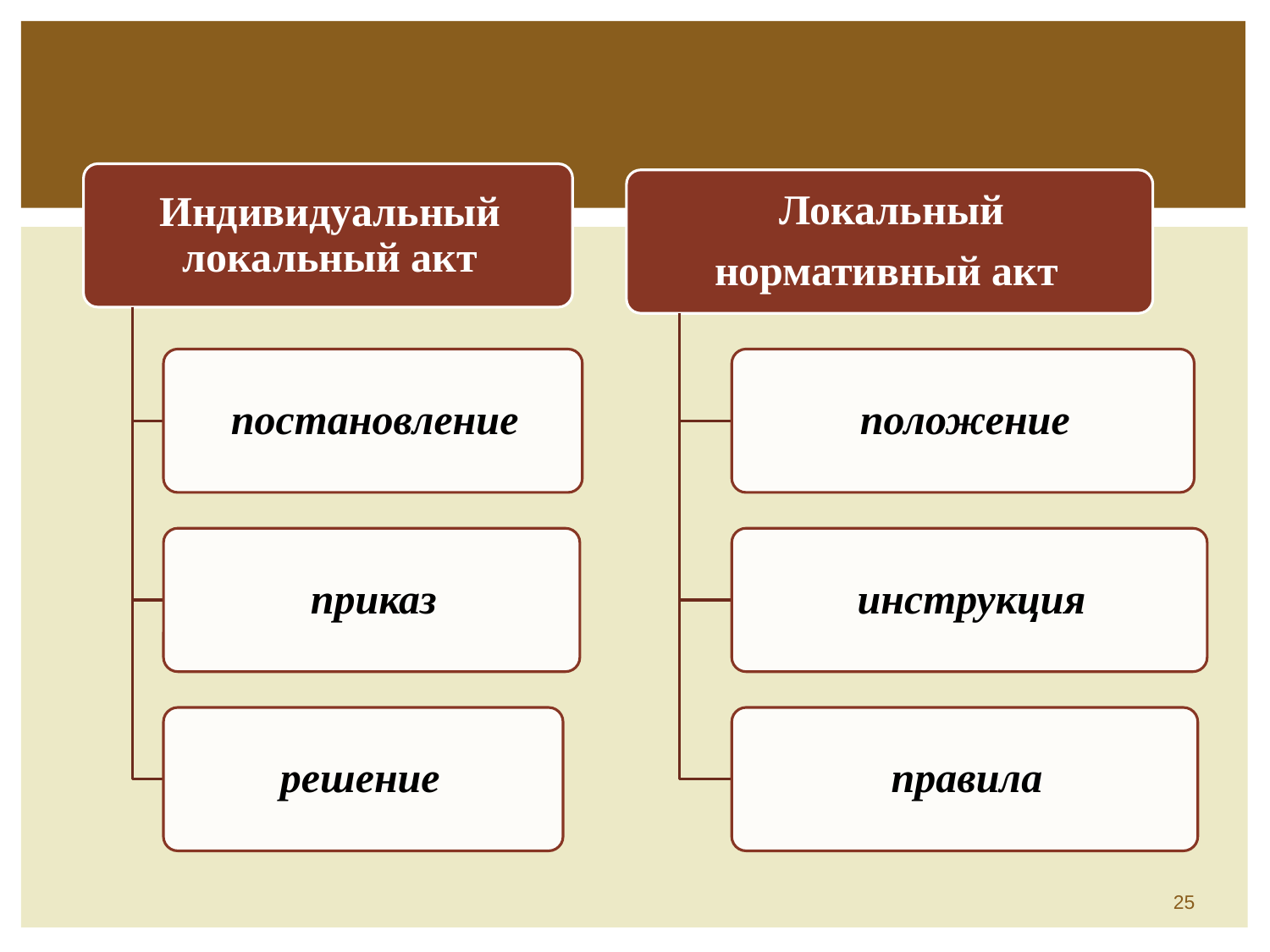

Индивидуальный локальный акт
постановление
приказ
решение
Локальный
 нормативный акт
положение
инструкция
правила
25